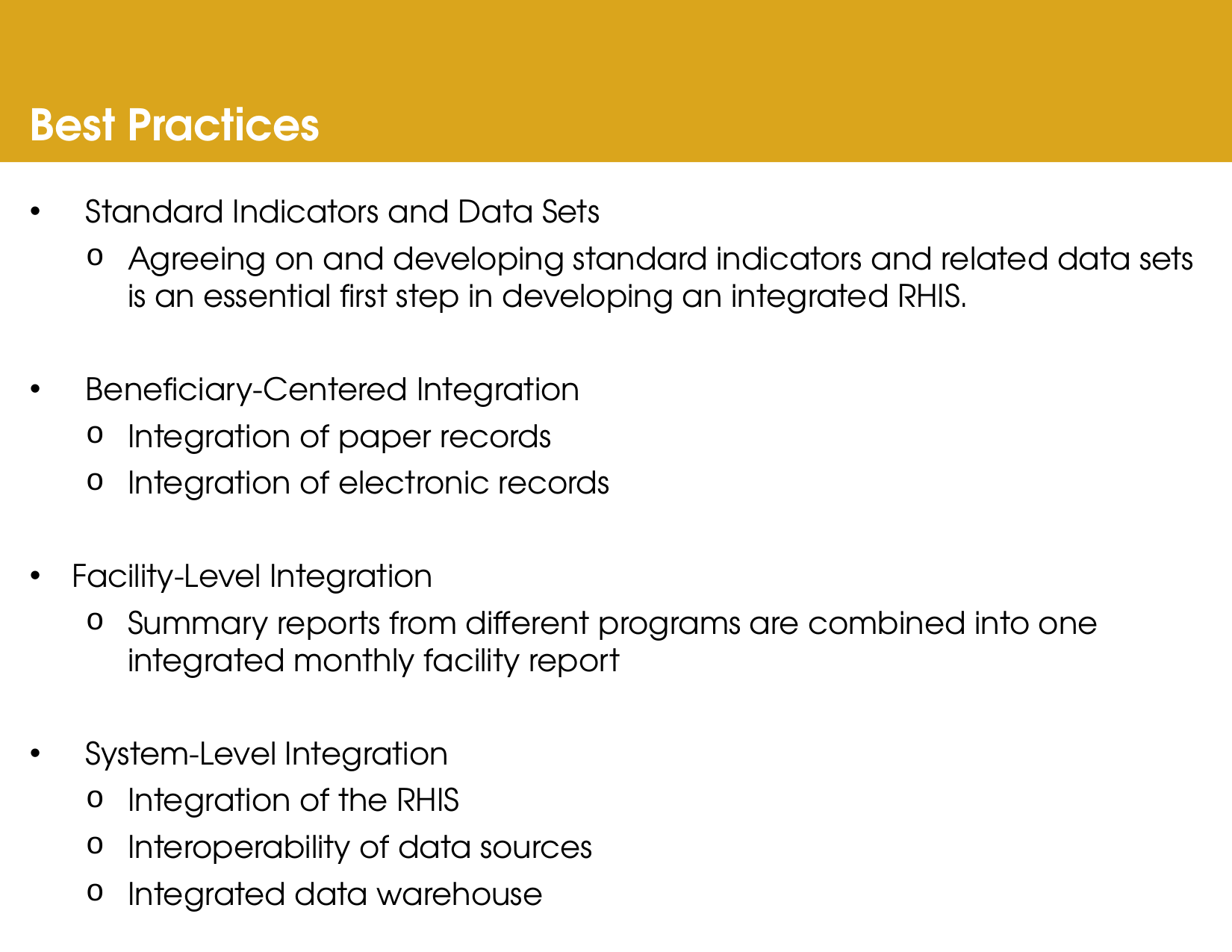

# Best Practices
Standard Indicators and Data Sets
Agreeing on and developing standard indicators and related data sets is an essential first step in developing an integrated RHIS.

Beneficiary-Centered Integration
Integration of paper records
Integration of electronic records

Facility-Level Integration
Summary reports from different programs are combined into one integrated monthly facility report

System-Level Integration
Integration of the RHIS
Interoperability of data sources
Integrated data warehouse